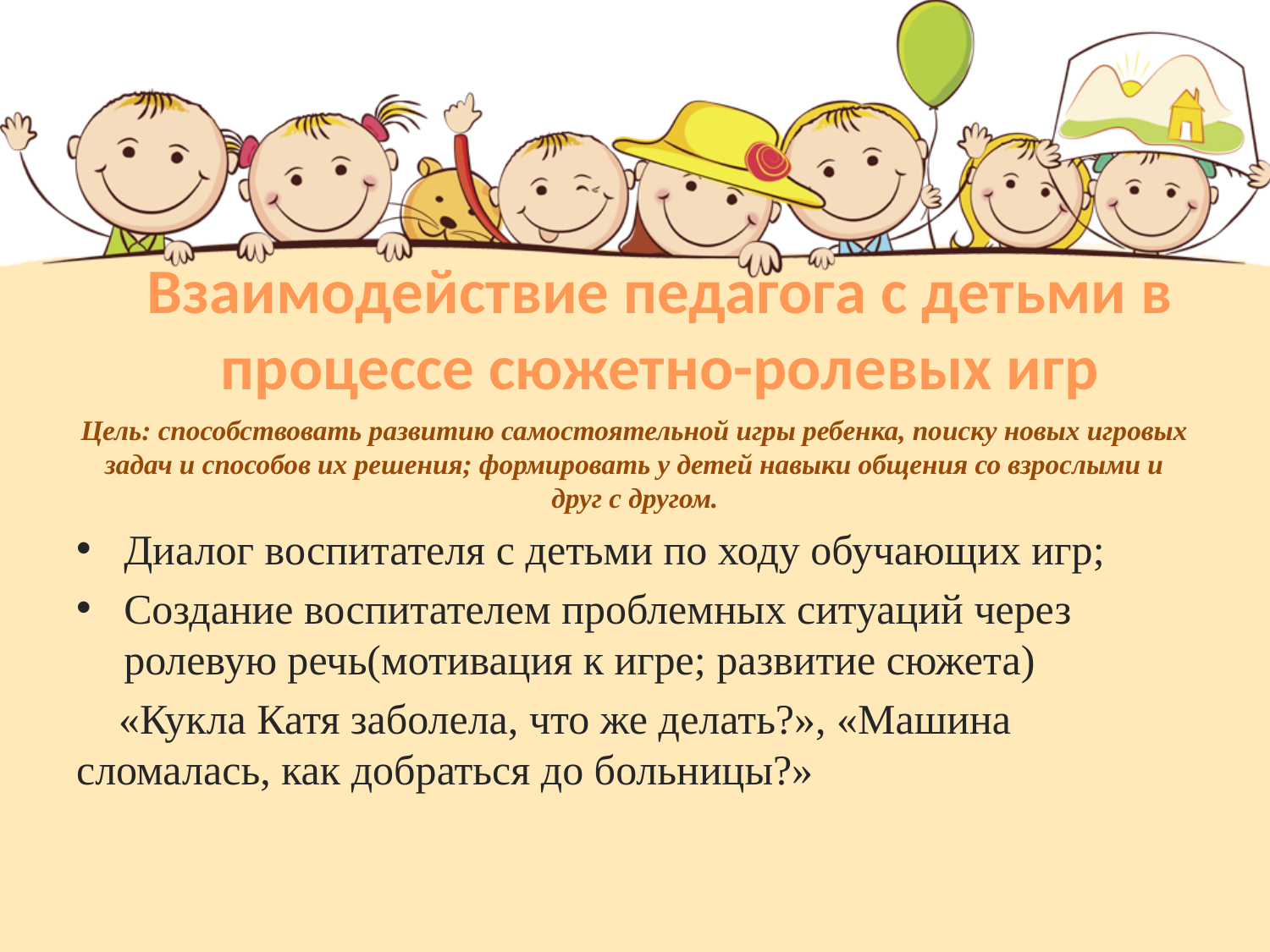

# Взаимодействие педагога с детьми в процессе сюжетно-ролевых игр
Цель: способствовать развитию самостоятельной игры ребенка, поиску новых игровых задач и способов их решения; формировать у детей навыки общения со взрослыми и друг с другом.
Диалог воспитателя с детьми по ходу обучающих игр;
Создание воспитателем проблемных ситуаций через ролевую речь(мотивация к игре; развитие сюжета)
    «Кукла Катя заболела, что же делать?», «Машина сломалась, как добраться до больницы?»